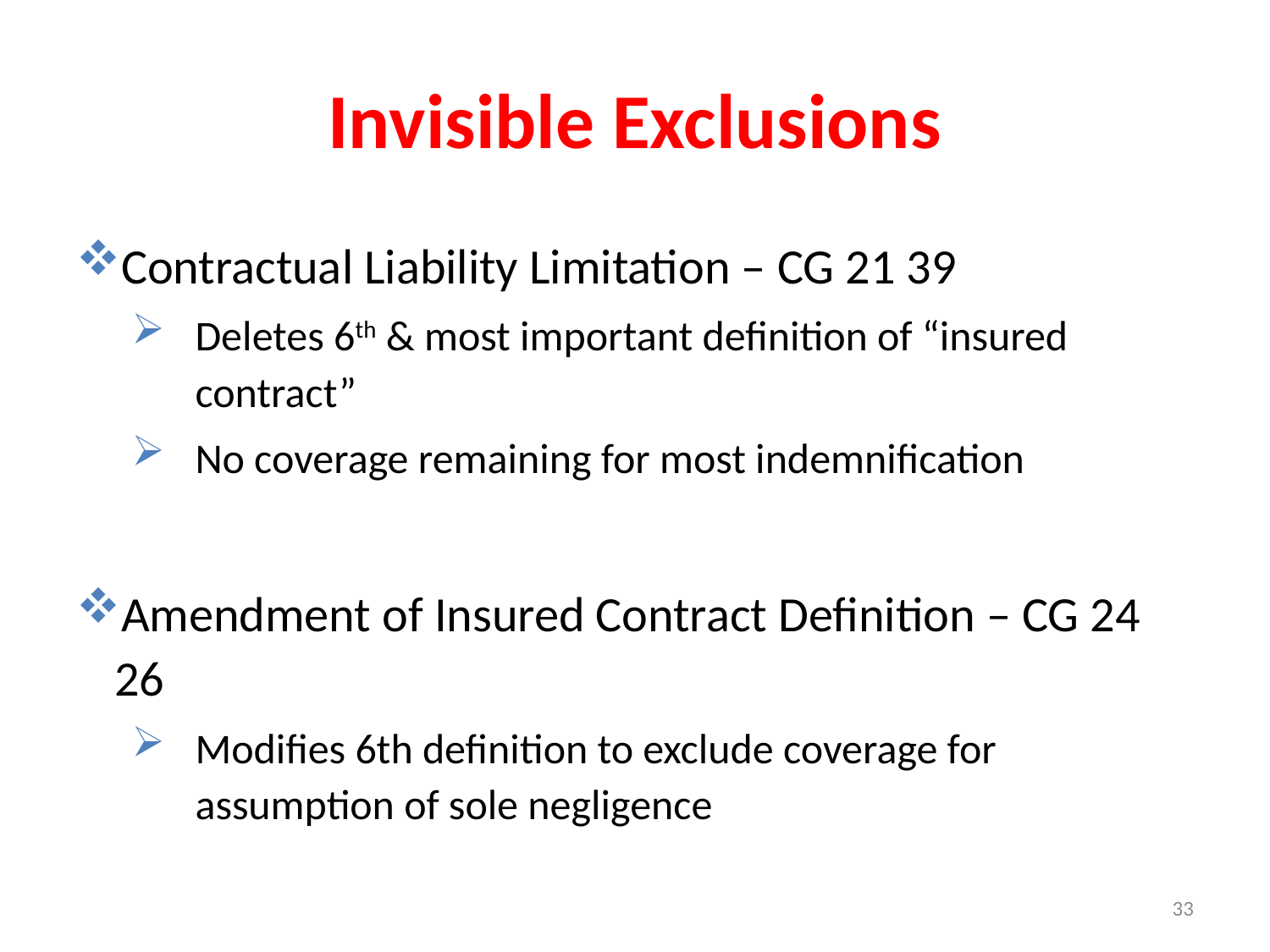

# Invisible Exclusions
Contractual Liability Limitation – CG 21 39
Deletes 6th & most important definition of “insured contract”
No coverage remaining for most indemnification

Amendment of Insured Contract Definition – CG 24 26
Modifies 6th definition to exclude coverage for assumption of sole negligence

33